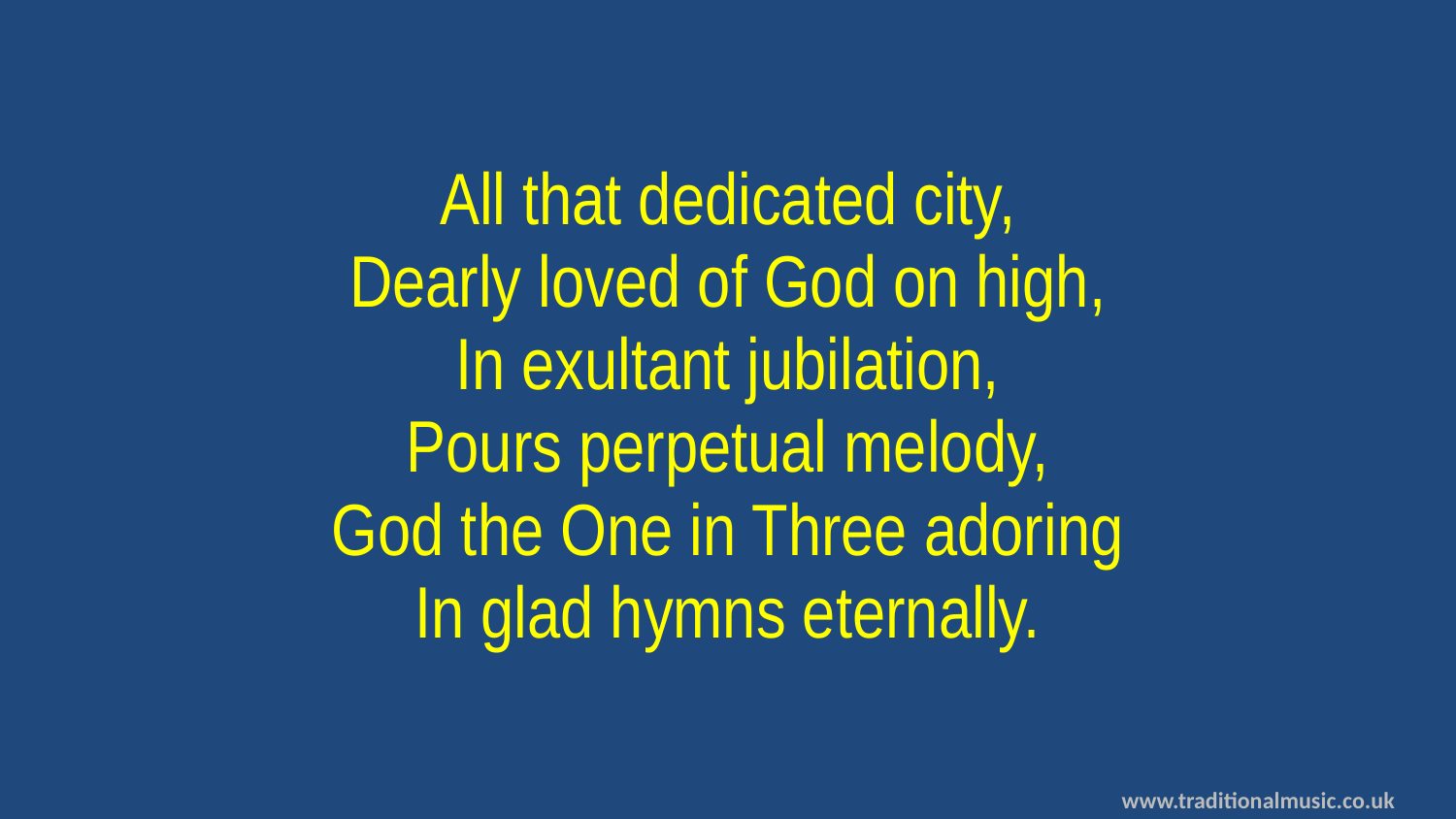

All that dedicated city,
Dearly loved of God on high,
In exultant jubilation,
Pours perpetual melody,
God the One in Three adoring
In glad hymns eternally.